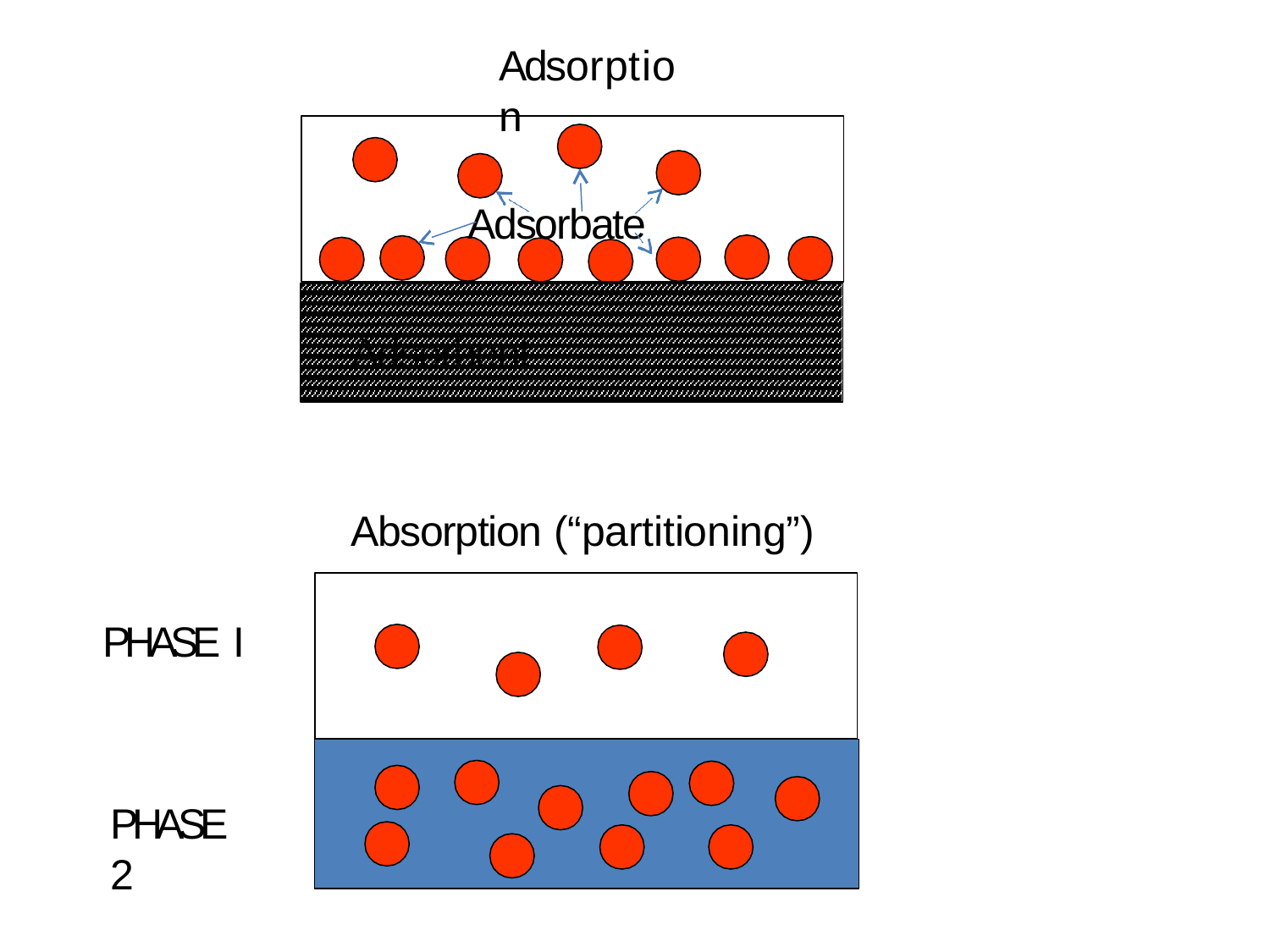

# Adsorption

Adsorbate

Adsorbent

Absorption (“partitioning”)

PHASE I

PHASE 2